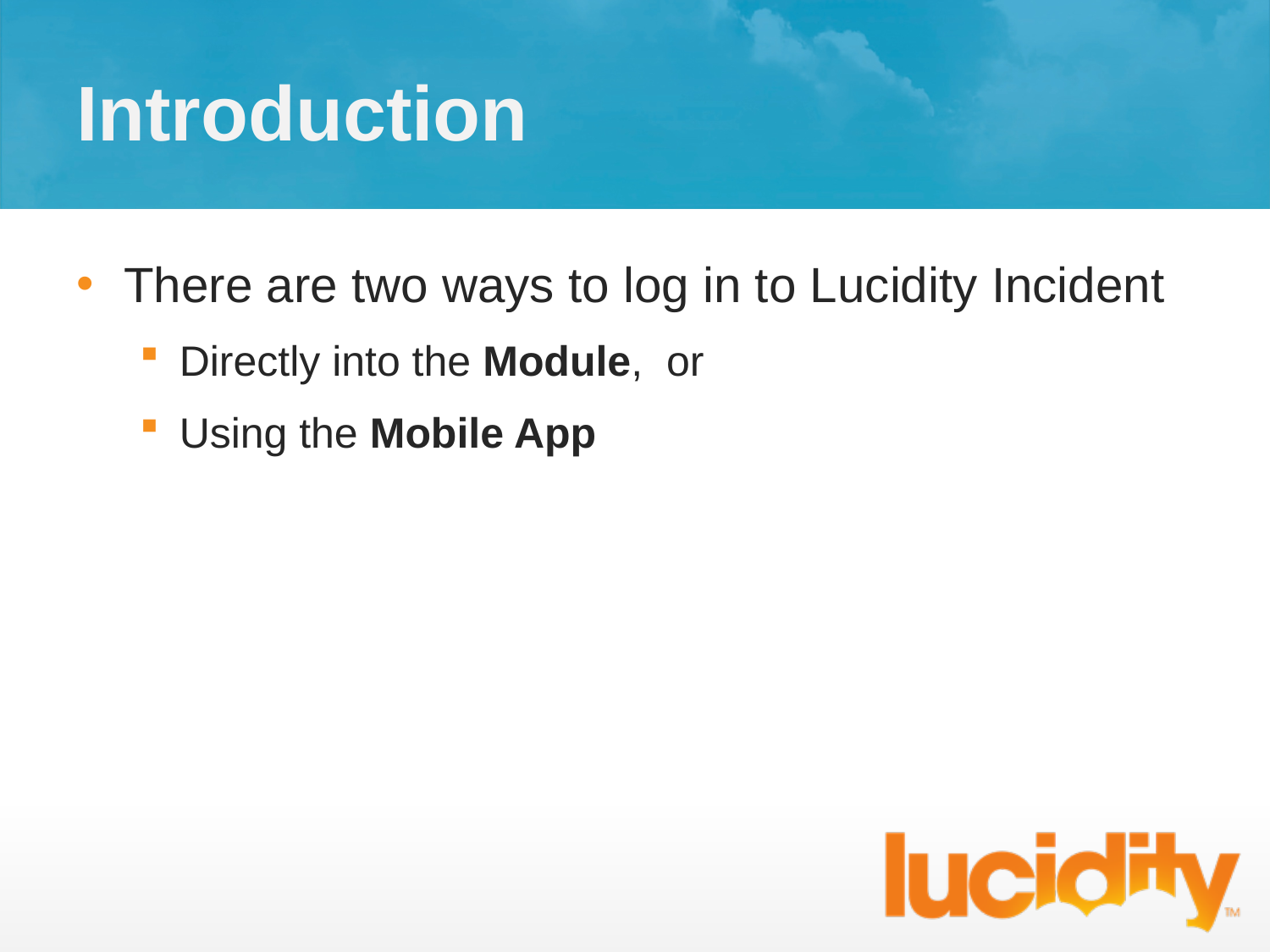

# Introduction
There are two ways to log in to Lucidity Incident
Directly into the Module,  or
Using the Mobile App